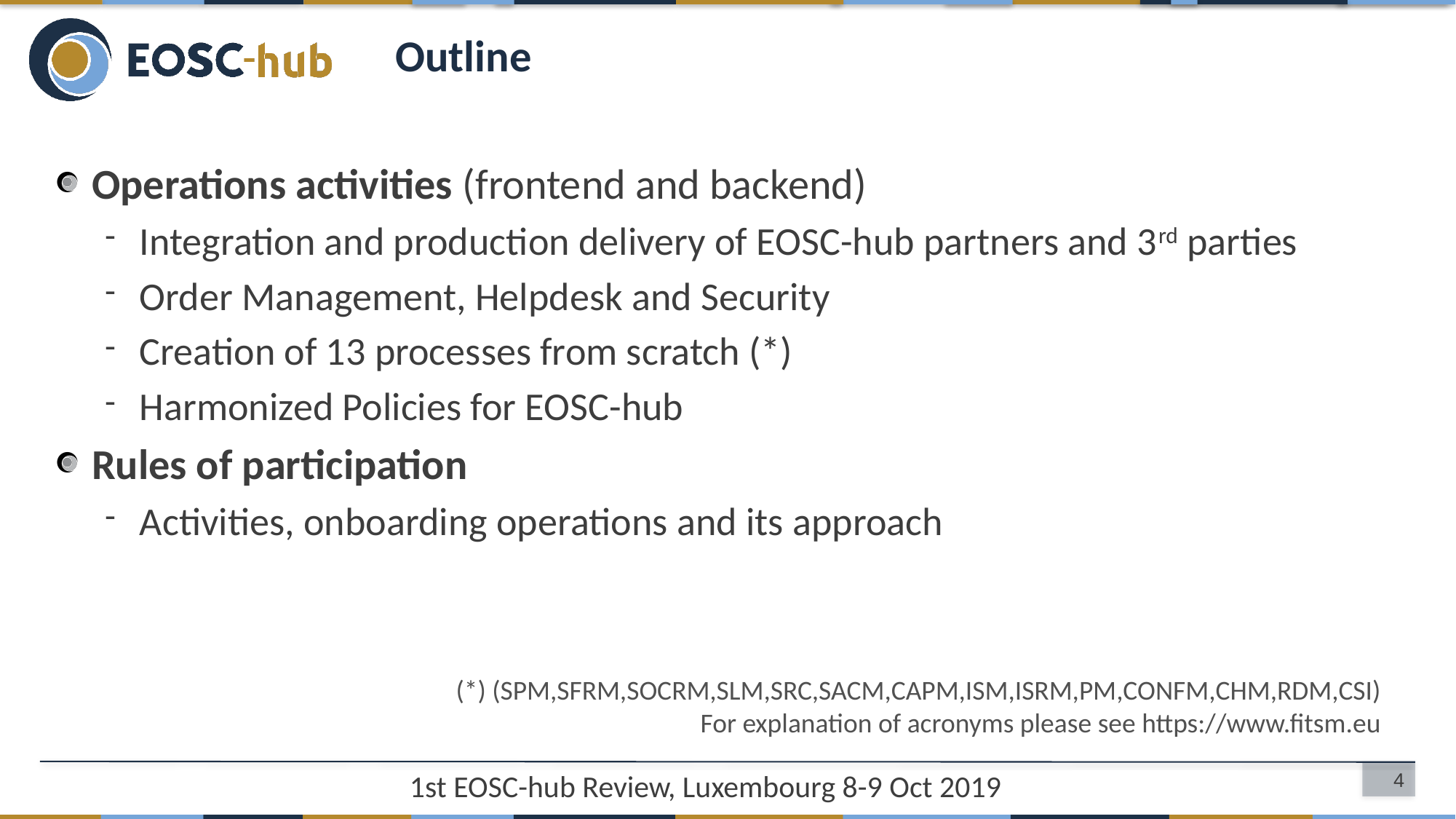

# Outline
Operations activities (frontend and backend)
Integration and production delivery of EOSC-hub partners and 3rd parties
Order Management, Helpdesk and Security
Creation of 13 processes from scratch (*)
Harmonized Policies for EOSC-hub
Rules of participation
Activities, onboarding operations and its approach
(*) (SPM,SFRM,SOCRM,SLM,SRC,SACM,CAPM,ISM,ISRM,PM,CONFM,CHM,RDM,CSI)
For explanation of acronyms please see https://www.fitsm.eu
1st EOSC-hub Review, Luxembourg 8-9 Oct 2019
4